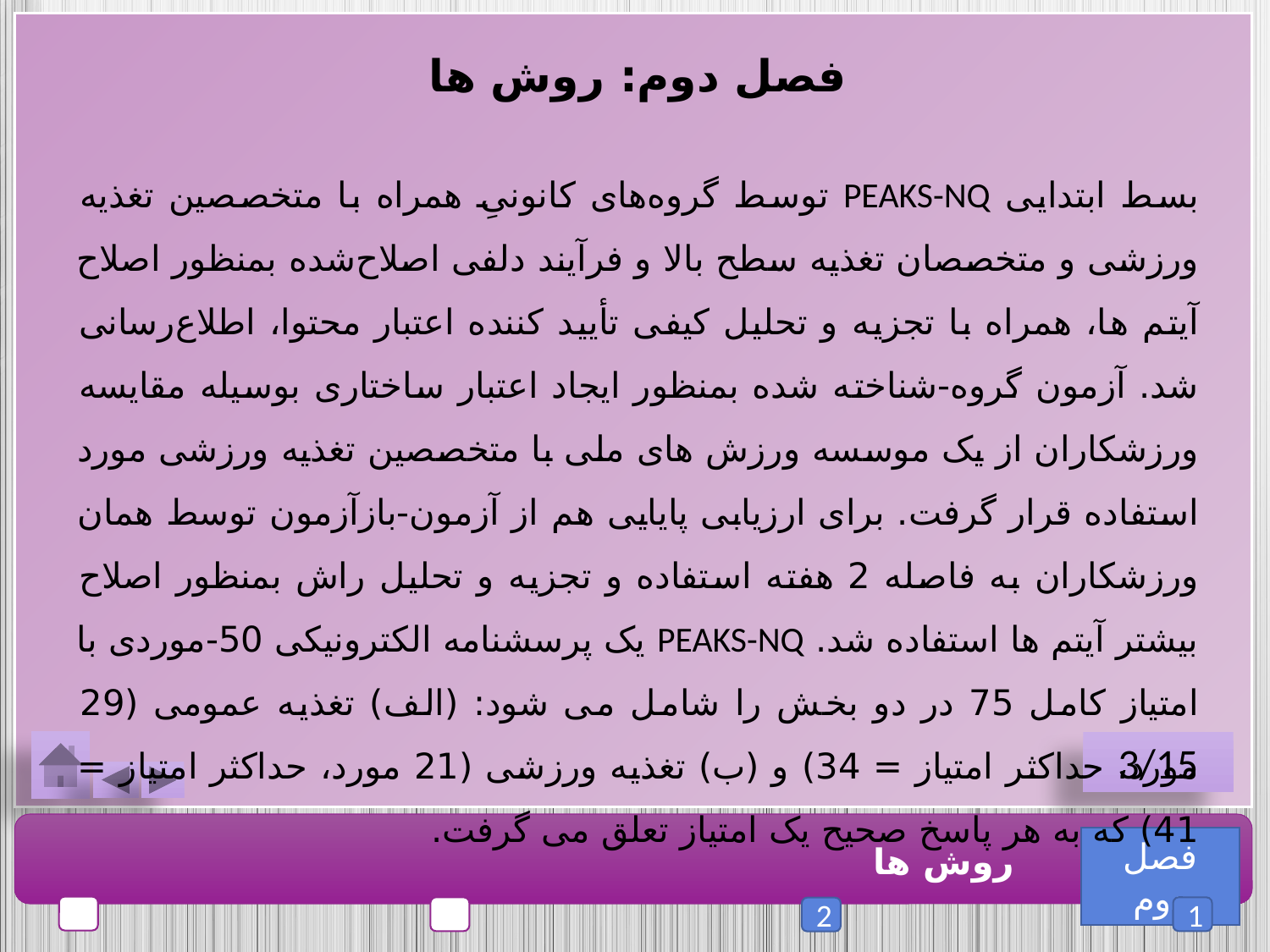

فصل دوم: روش ها

بسط ابتدایی PEAKS-NQ توسط گروه‌های کانونیِ همراه با متخصصین تغذیه ورزشی و متخصصان تغذیه سطح بالا و فرآیند دلفی اصلاح‌شده بمنظور اصلاح آیتم ها، همراه با تجزیه و تحلیل کیفی تأیید کننده اعتبار محتوا، اطلاع‌رسانی شد. آزمون گروه-شناخته شده بمنظور ایجاد اعتبار ساختاری بوسیله مقایسه ورزشکاران از یک موسسه ورزش های ملی با متخصصین تغذیه ورزشی مورد استفاده قرار گرفت. برای ارزیابی پایایی هم از آزمون-بازآزمون توسط همان ورزشکاران به فاصله 2 هفته استفاده و تجزیه و تحلیل راش بمنظور اصلاح بیشتر آیتم ها استفاده شد. PEAKS-NQ یک پرسشنامه الکترونیکی 50-موردی با امتیاز کامل 75 در دو بخش را شامل می شود: (الف) تغذیه عمومی (29 مورد، حداکثر امتیاز = 34) و (ب) تغذیه ورزشی (21 مورد، حداکثر امتیاز = 41) که به هر پاسخ صحیح یک امتیاز تعلق می گرفت.

3/15

فصل دوم
روش ها

1
2